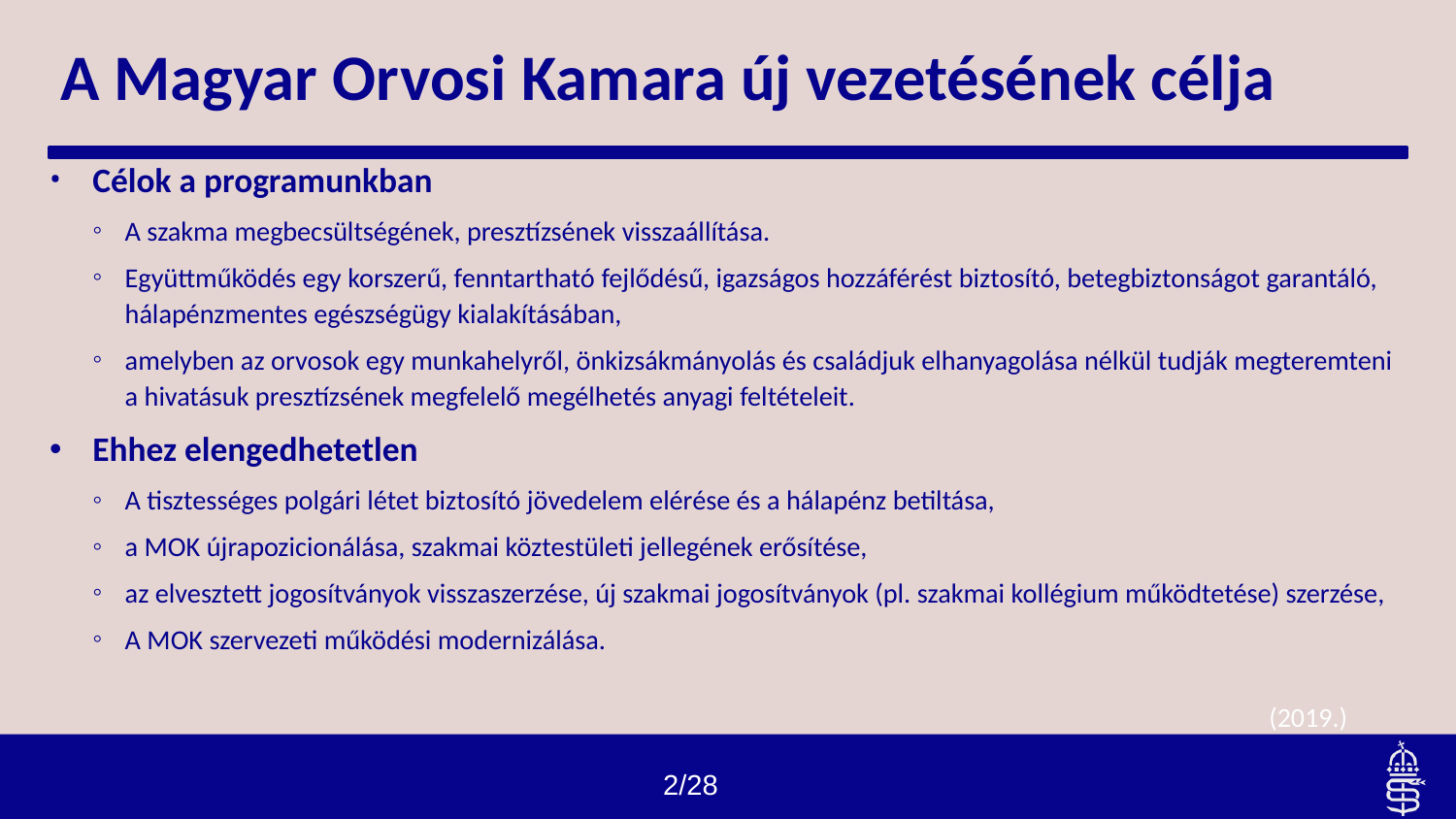

# A Magyar Orvosi Kamara új vezetésének célja
Célok a programunkban
A szakma megbecsültségének, presztízsének visszaállítása.
Együttműködés egy korszerű, fenntartható fejlődésű, igazságos hozzáférést biztosító, betegbiztonságot garantáló, hálapénzmentes egészségügy kialakításában,
amelyben az orvosok egy munkahelyről, önkizsákmányolás és családjuk elhanyagolása nélkül tudják megteremteni a hivatásuk presztízsének megfelelő megélhetés anyagi feltételeit.
Ehhez elengedhetetlen
A tisztességes polgári létet biztosító jövedelem elérése és a hálapénz betiltása,
a MOK újrapozicionálása, szakmai köztestületi jellegének erősítése,
az elvesztett jogosítványok visszaszerzése, új szakmai jogosítványok (pl. szakmai kollégium működtetése) szerzése,
A MOK szervezeti működési modernizálása.

(2019.)